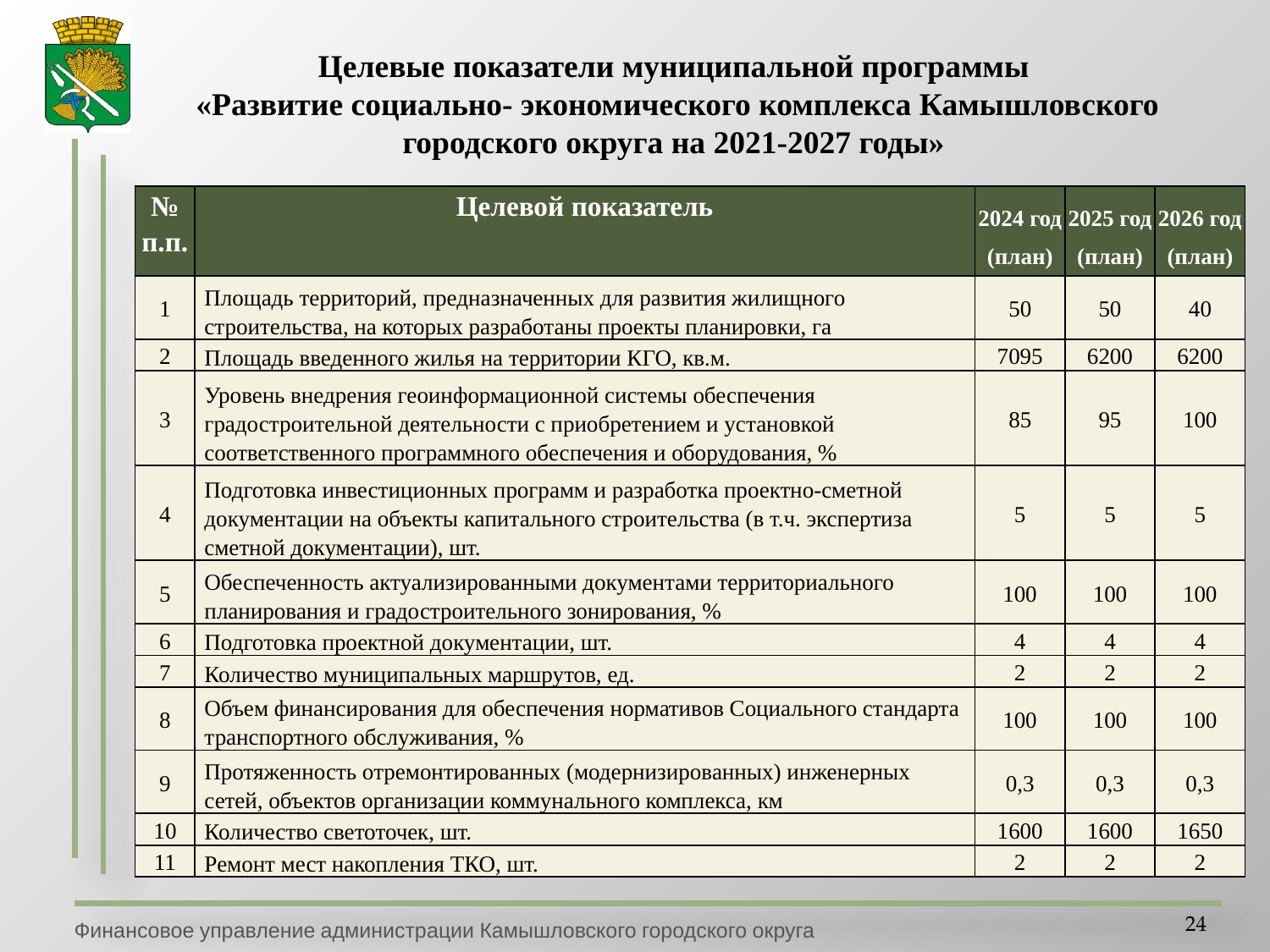

Целевые показатели муниципальной программы
«Развитие социально- экономического комплекса Камышловского городского округа на 2021-2027 годы»
| № п.п. | Целевой показатель | 2024 год (план) | 2025 год (план) | 2026 год (план) |
| --- | --- | --- | --- | --- |
| 1 | Площадь территорий, предназначенных для развития жилищного строительства, на которых разработаны проекты планировки, га | 50 | 50 | 40 |
| 2 | Площадь введенного жилья на территории КГО, кв.м. | 7095 | 6200 | 6200 |
| 3 | Уровень внедрения геоинформационной системы обеспечения градостроительной деятельности с приобретением и установкой соответственного программного обеспечения и оборудования, % | 85 | 95 | 100 |
| 4 | Подготовка инвестиционных программ и разработка проектно-сметной документации на объекты капитального строительства (в т.ч. экспертиза сметной документации), шт. | 5 | 5 | 5 |
| 5 | Обеспеченность актуализированными документами территориального планирования и градостроительного зонирования, % | 100 | 100 | 100 |
| 6 | Подготовка проектной документации, шт. | 4 | 4 | 4 |
| 7 | Количество муниципальных маршрутов, ед. | 2 | 2 | 2 |
| 8 | Объем финансирования для обеспечения нормативов Социального стандарта транспортного обслуживания, % | 100 | 100 | 100 |
| 9 | Протяженность отремонтированных (модернизированных) инженерных сетей, объектов организации коммунального комплекса, км | 0,3 | 0,3 | 0,3 |
| 10 | Количество светоточек, шт. | 1600 | 1600 | 1650 |
| 11 | Ремонт мест накопления ТКО, шт. | 2 | 2 | 2 |
24